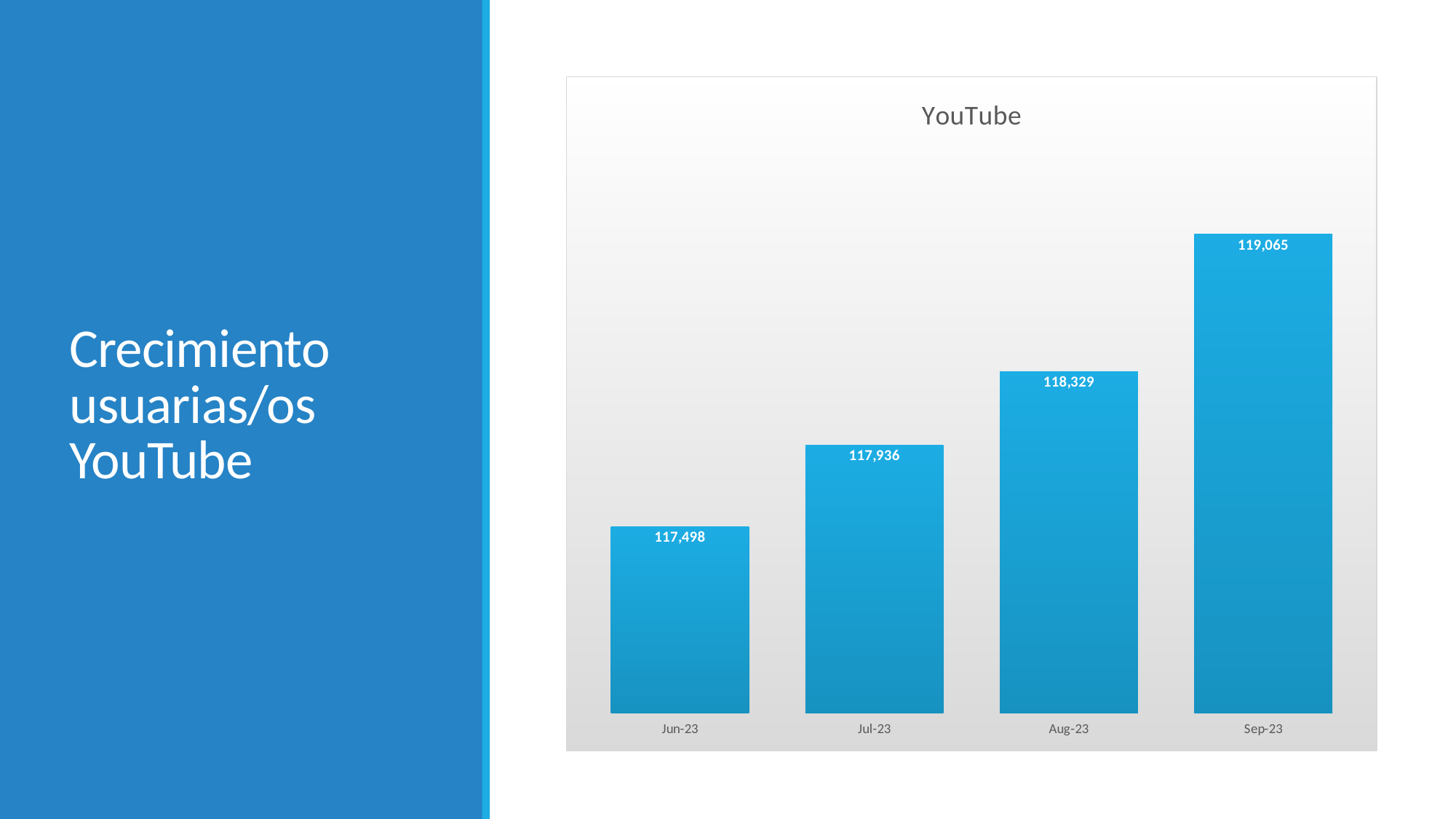

# Crecimiento usuarias/os YouTube

### Chart: YouTube

| Category |  |
|---|---|
| 45078 | 117498.0 |
| 45108 | 117936.0 |
| 45139 | 118329.0 |
| 45170 | 119065.0 |